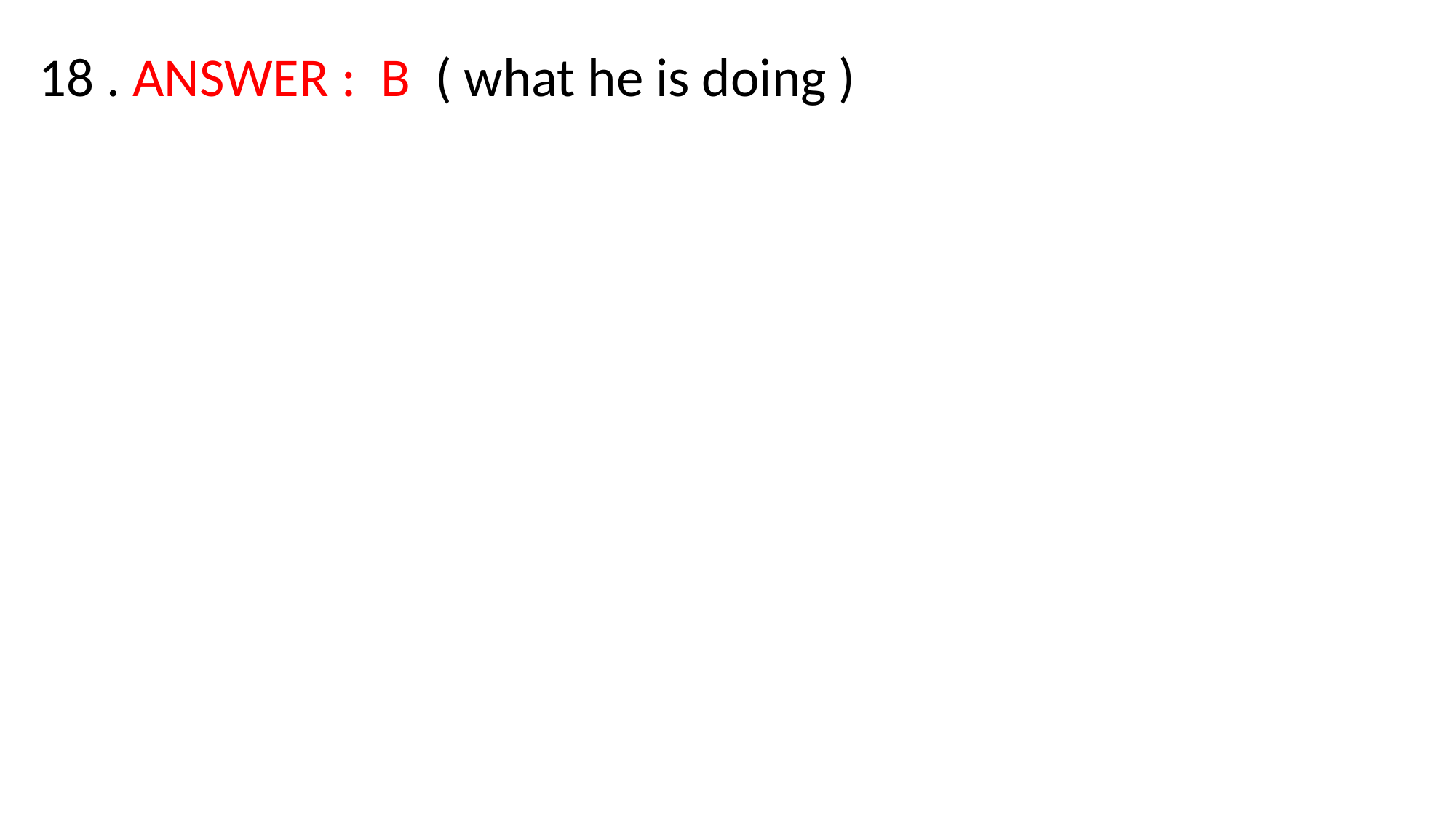

18 . ANSWER :  B  ( what he is doing )